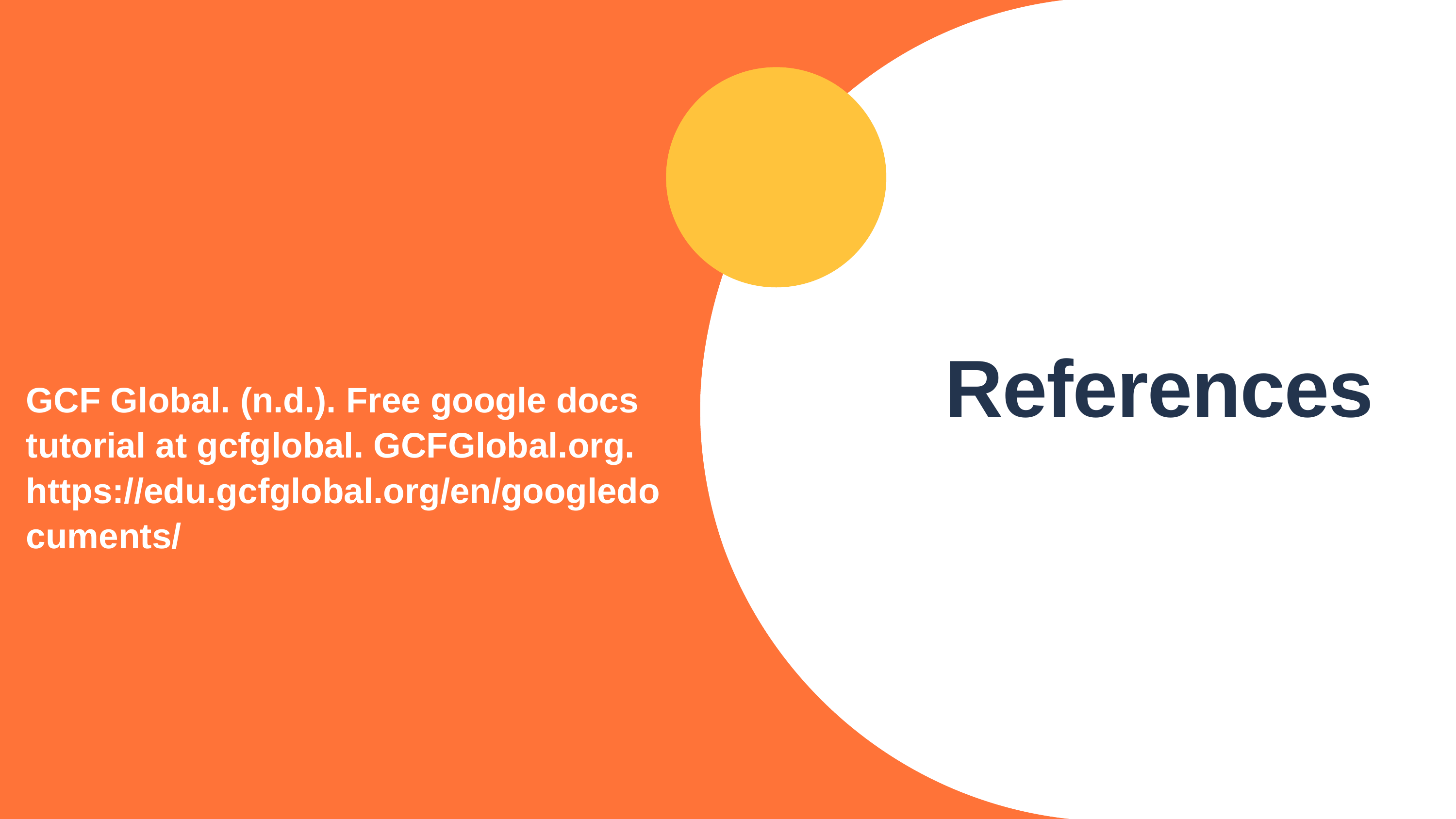

References

GCF Global. (n.d.). Free google docs tutorial at gcfglobal. GCFGlobal.org. https://edu.gcfglobal.org/en/googledocuments/